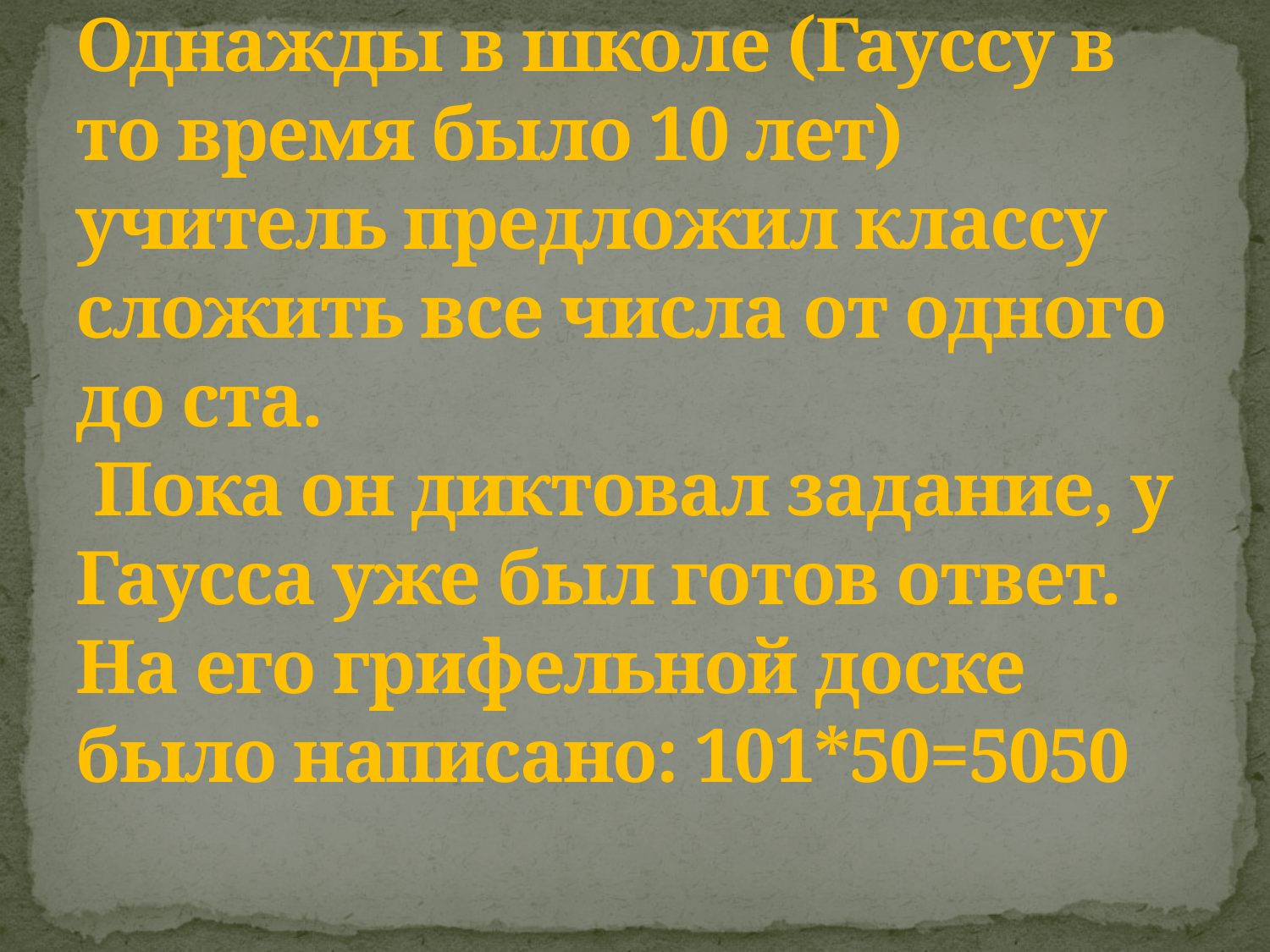

# Однажды в школе (Гауссу в то время было 10 лет) учитель предложил классу сложить все числа от одного до ста. Пока он диктовал задание, у Гаусса уже был готов ответ. На его грифельной доске было написано: 101*50=5050